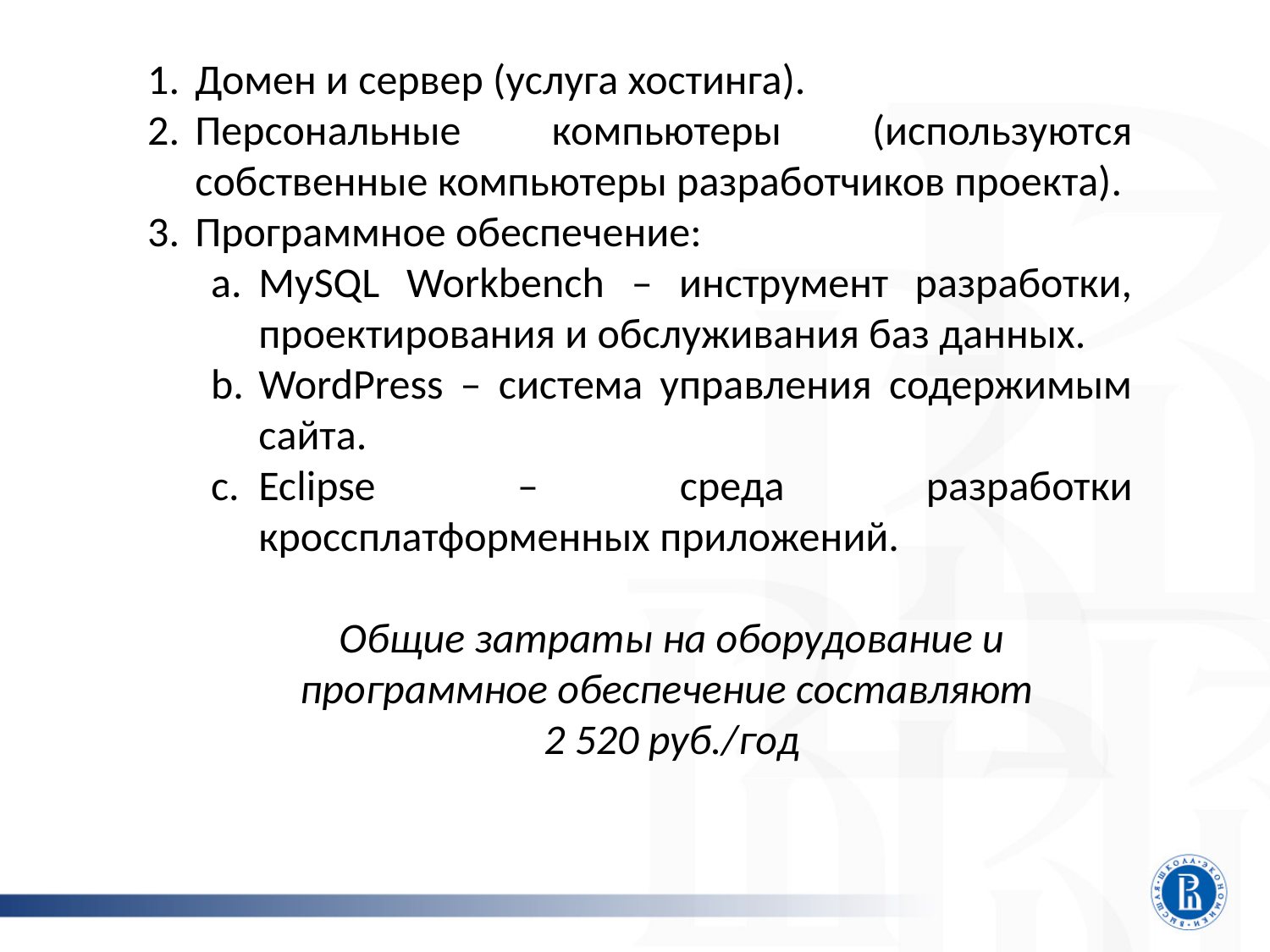

Домен и сервер (услуга хостинга).
Персональные компьютеры (используются собственные компьютеры разработчиков проекта).
Программное обеспечение:
MySQL Workbench – инструмент разработки, проектирования и обслуживания баз данных.
WordPress – система управления содержимым сайта.
Eclipse – среда разработки кроссплатформенных приложений.

Общие затраты на оборудование и программное обеспечение составляют
2 520 руб./год